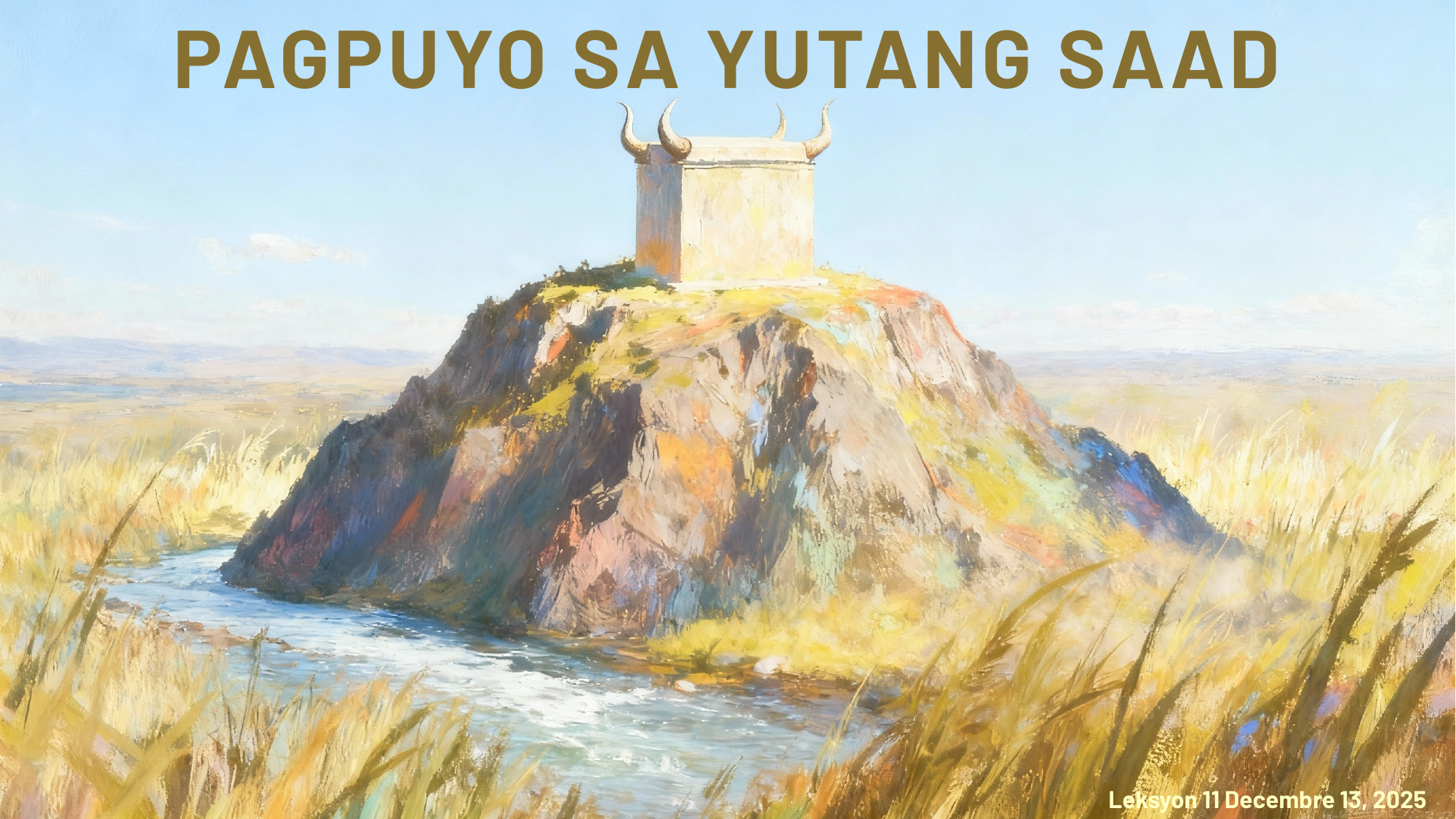

PAGPUYO SA YUTANG SAAD
Leksyon 11 Decembre 13, 2025